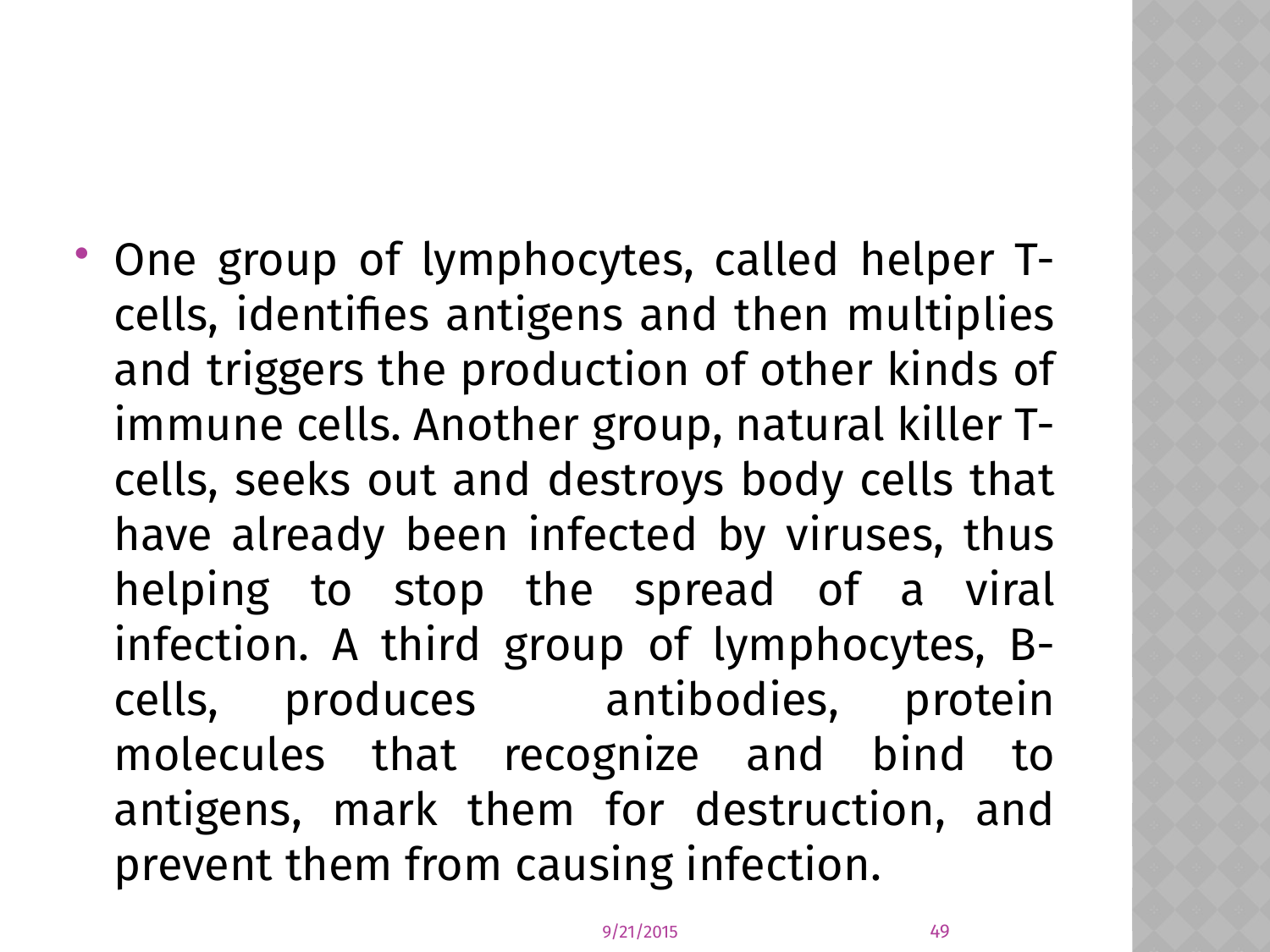

#
One group of lymphocytes, called helper T-cells, identifies antigens and then multiplies and triggers the production of other kinds of immune cells. Another group, natural killer T-cells, seeks out and destroys body cells that have already been infected by viruses, thus helping to stop the spread of a viral infection. A third group of lymphocytes, B-cells, produces  antibodies, protein molecules that recognize and bind to antigens, mark them for destruction, and prevent them from causing infection.
49
9/21/2015